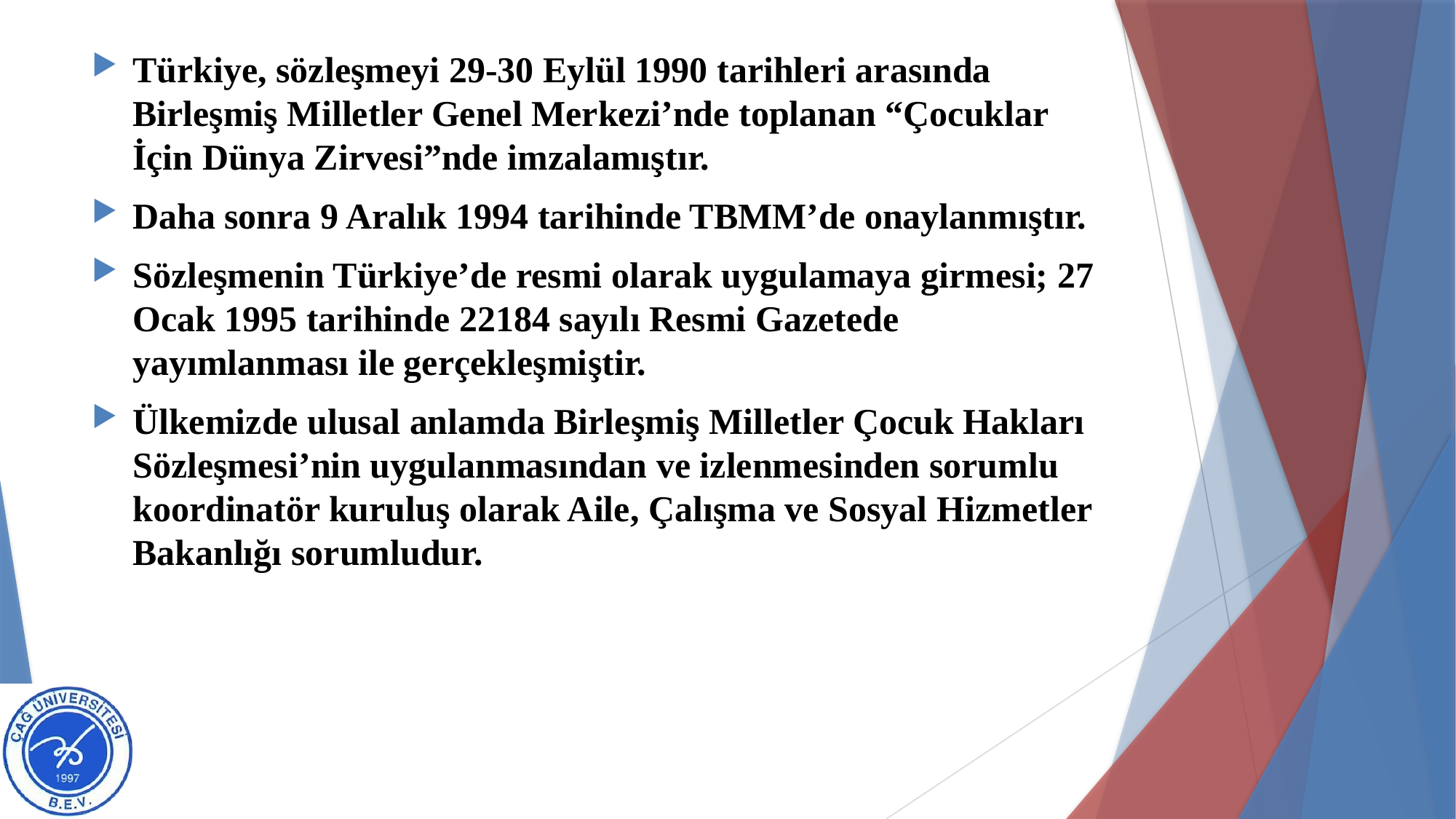

Türkiye, sözleşmeyi 29-30 Eylül 1990 tarihleri arasında Birleşmiş Milletler Genel Merkezi’nde toplanan “Çocuklar İçin Dünya Zirvesi”nde imzalamıştır.
Daha sonra 9 Aralık 1994 tarihinde TBMM’de onaylanmıştır.
Sözleşmenin Türkiye’de resmi olarak uygulamaya girmesi; 27 Ocak 1995 tarihinde 22184 sayılı Resmi Gazetede yayımlanması ile gerçekleşmiştir.
Ülkemizde ulusal anlamda Birleşmiş Milletler Çocuk Hakları Sözleşmesi’nin uygulanmasından ve izlenmesinden sorumlu koordinatör kuruluş olarak Aile, Çalışma ve Sosyal Hizmetler Bakanlığı sorumludur.
#